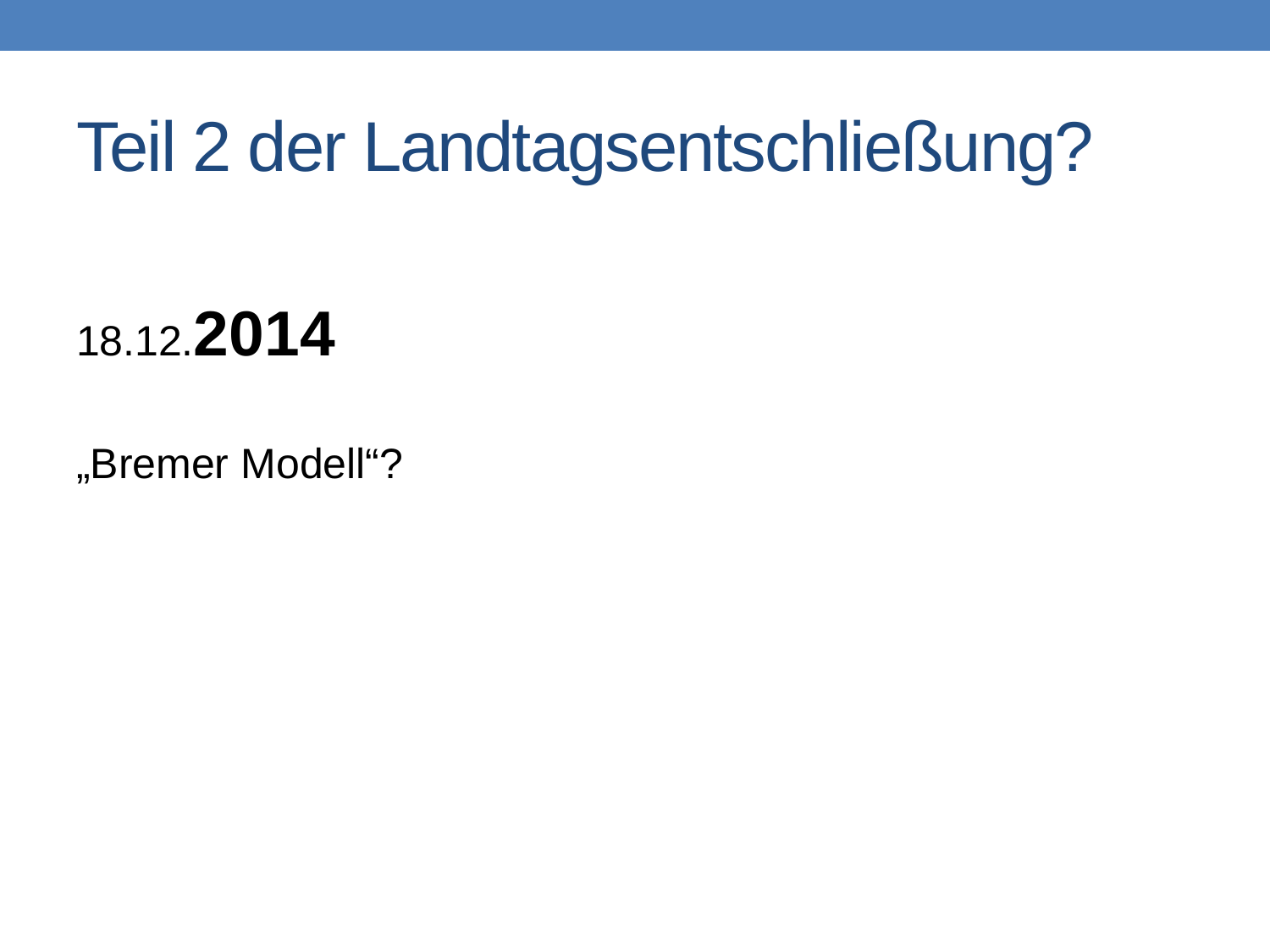

# Teil 2 der Landtagsentschließung?
18.12.2014

„Bremer Modell“?